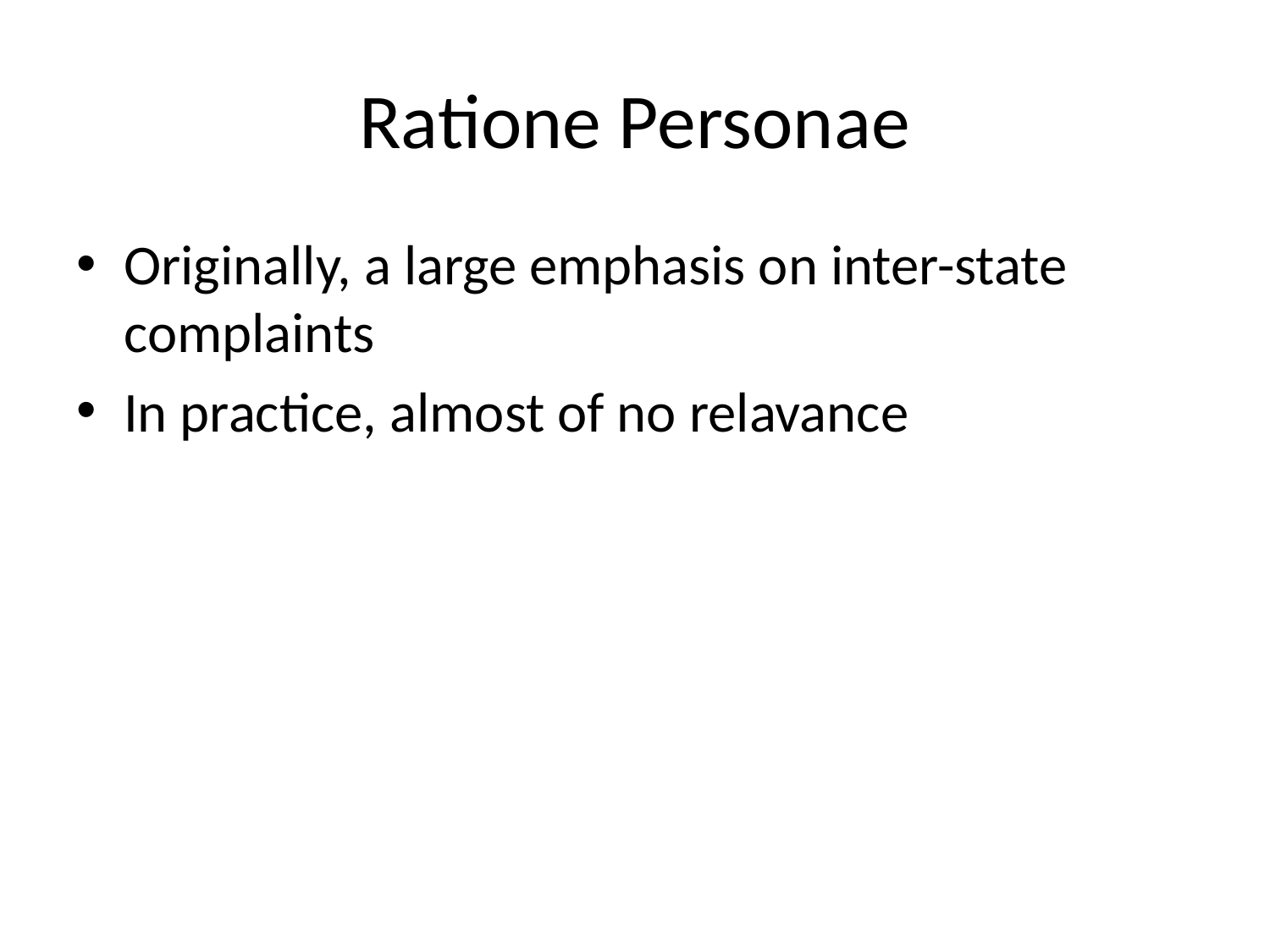

# Ratione Personae
Originally, a large emphasis on inter-state complaints
In practice, almost of no relavance